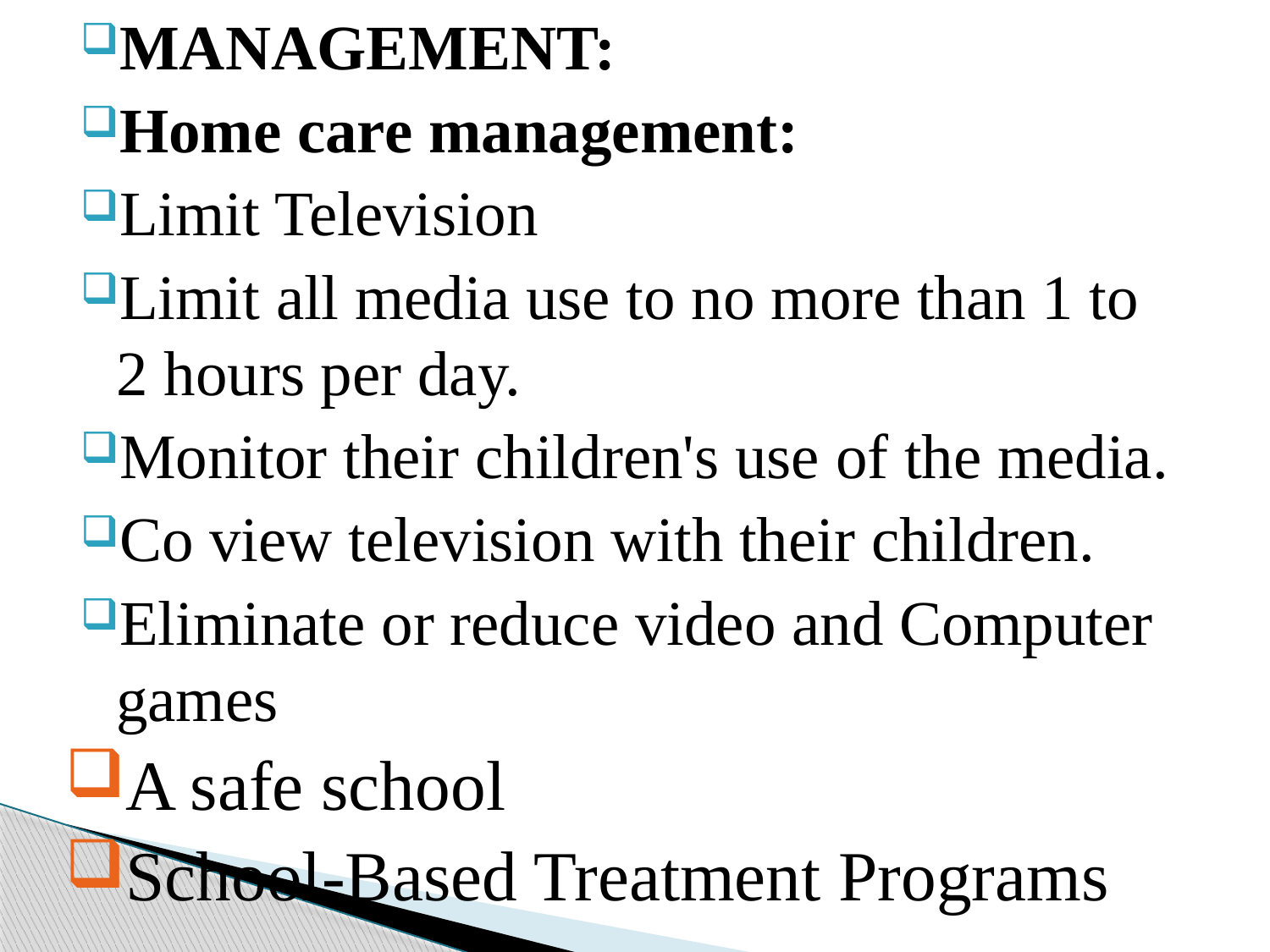

MANAGEMENT:
Home care management:
Limit Television
Limit all media use to no more than 1 to 2 hours per day.
Monitor their children's use of the media.
Co view television with their children.
Eliminate or reduce video and Computer games
A safe school
School-Based Treatment Programs